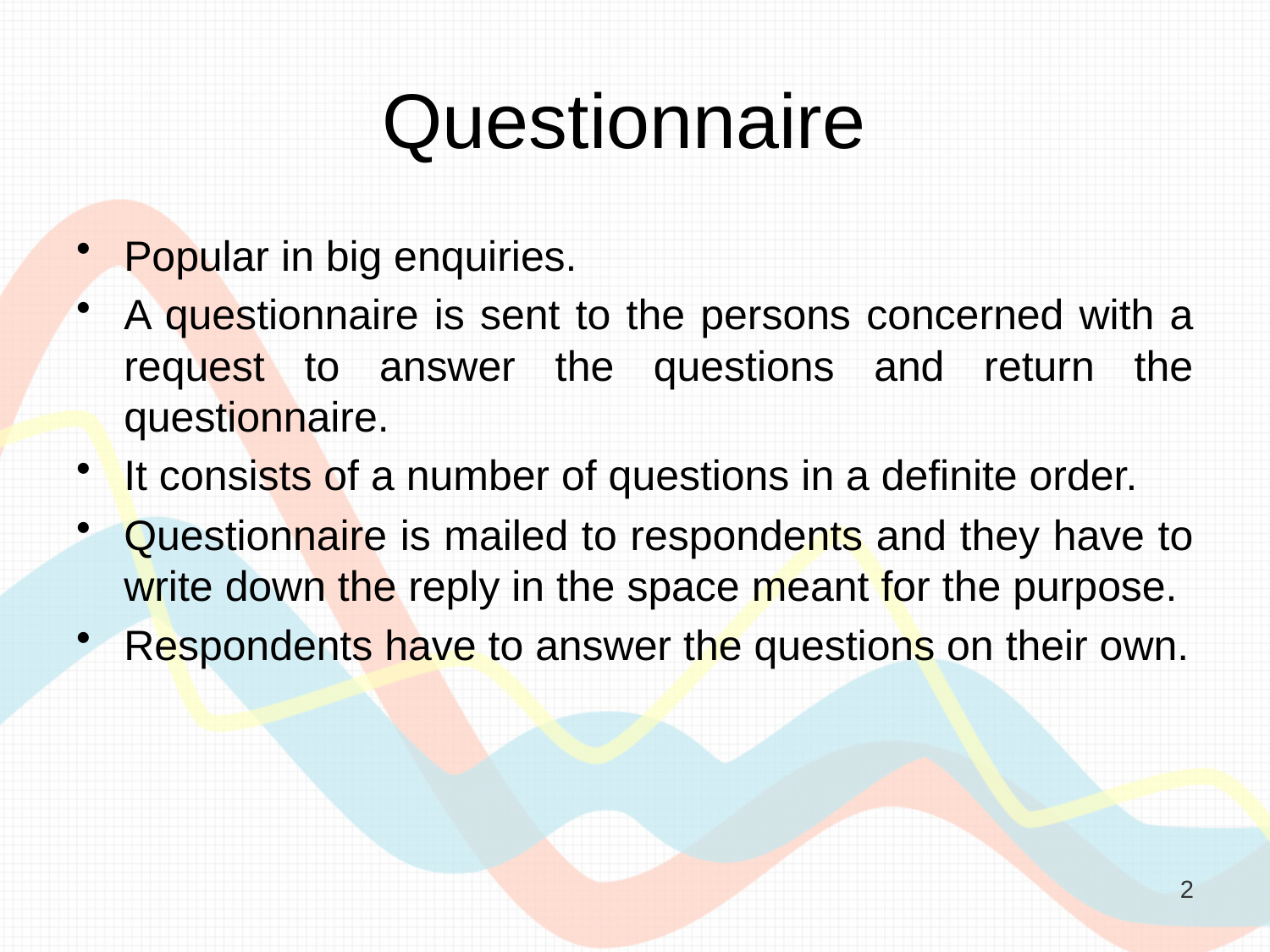

# Questionnaire
Popular in big enquiries.
A questionnaire is sent to the persons concerned with a request to answer the questions and return the questionnaire.
It consists of a number of questions in a definite order.
Questionnaire is mailed to respondents and they have to write down the reply in the space meant for the purpose.
Respondents have to answer the questions on their own.
2